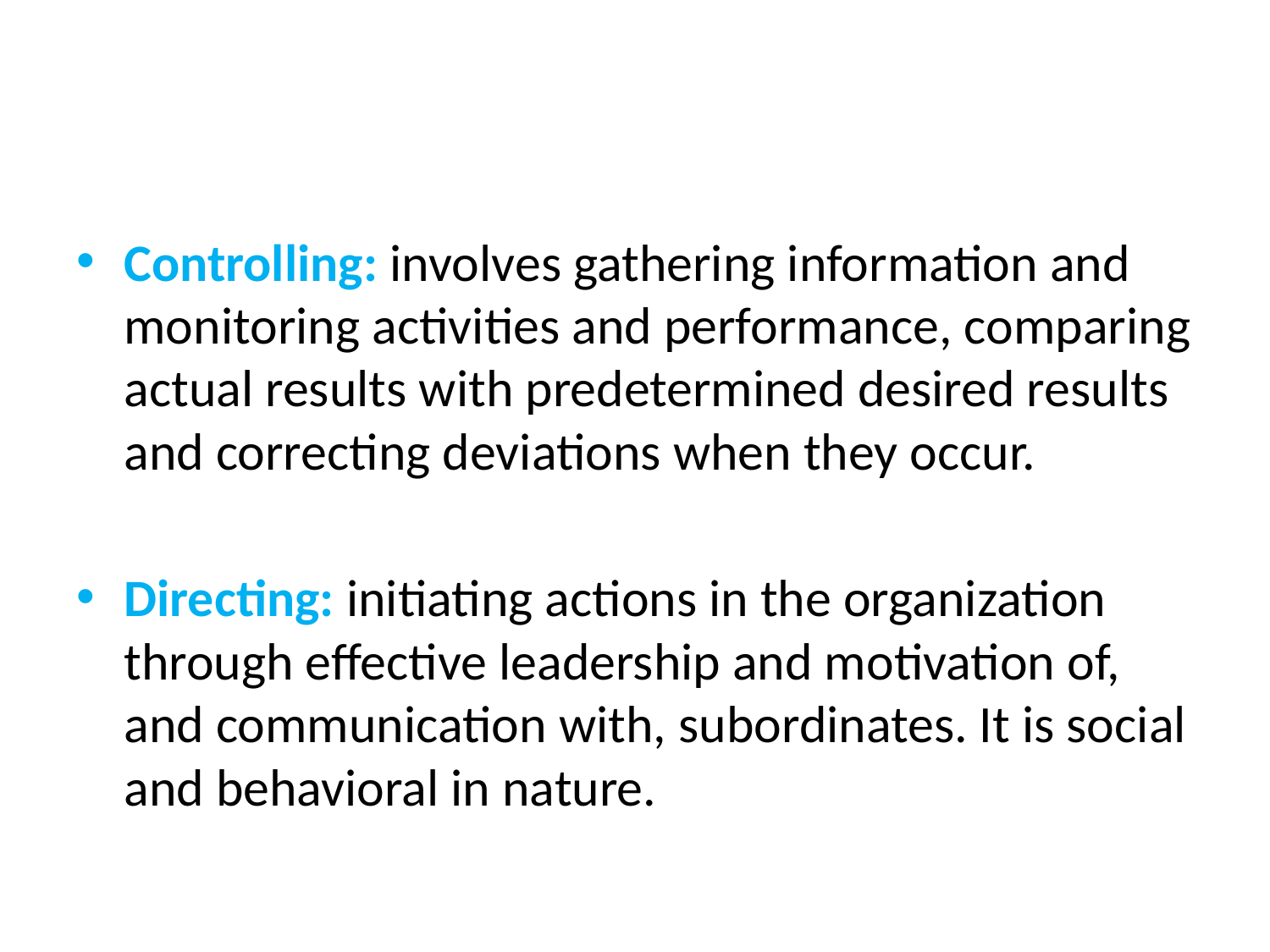

#
Controlling: involves gathering information and monitoring activities and performance, comparing actual results with predetermined desired results and correcting deviations when they occur.

Directing: initiating actions in the organization through effective leadership and motivation of, and communication with, subordinates. It is social and behavioral in nature.